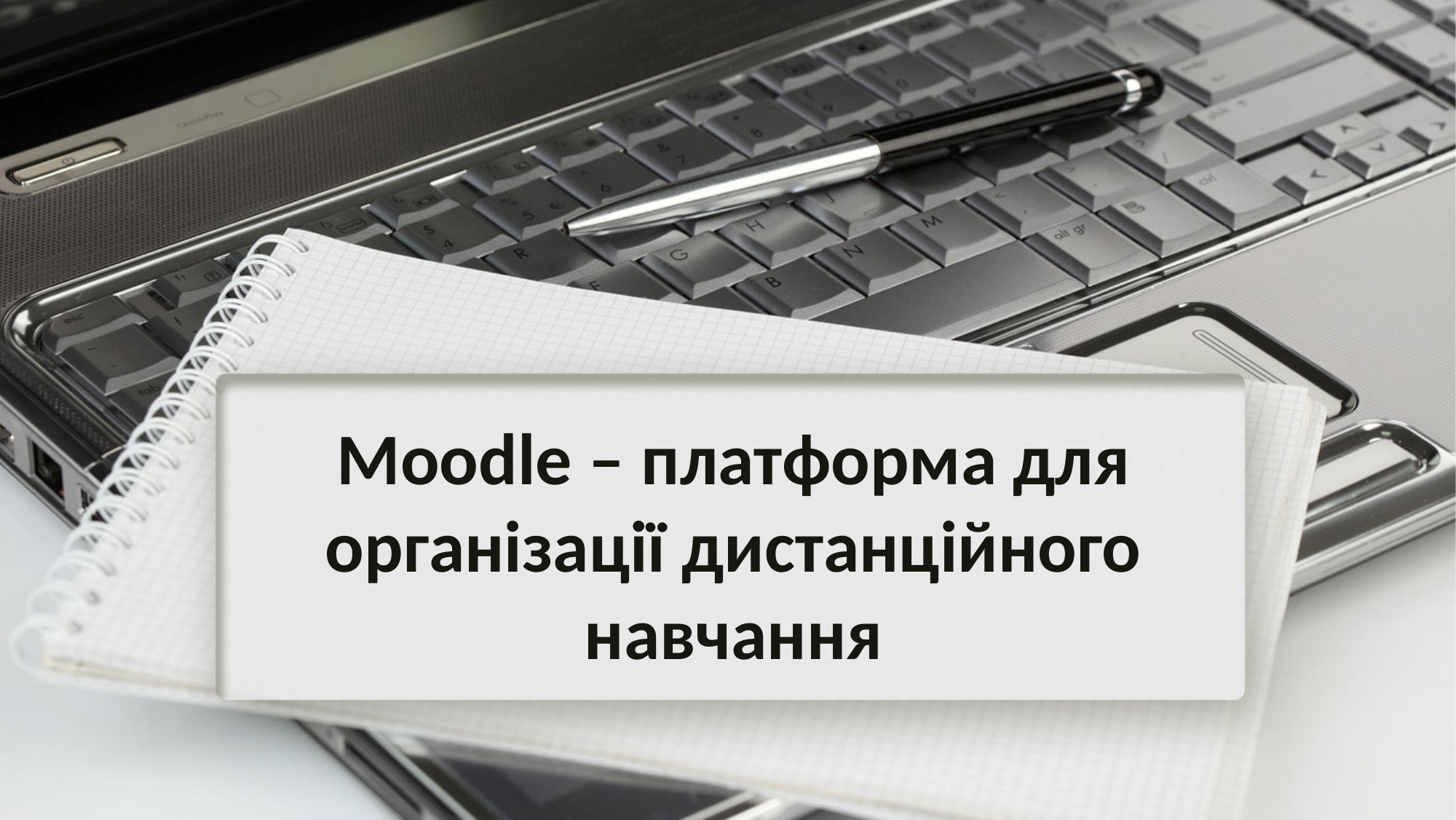

# Moodle – платформа для організації дистанційного навчання